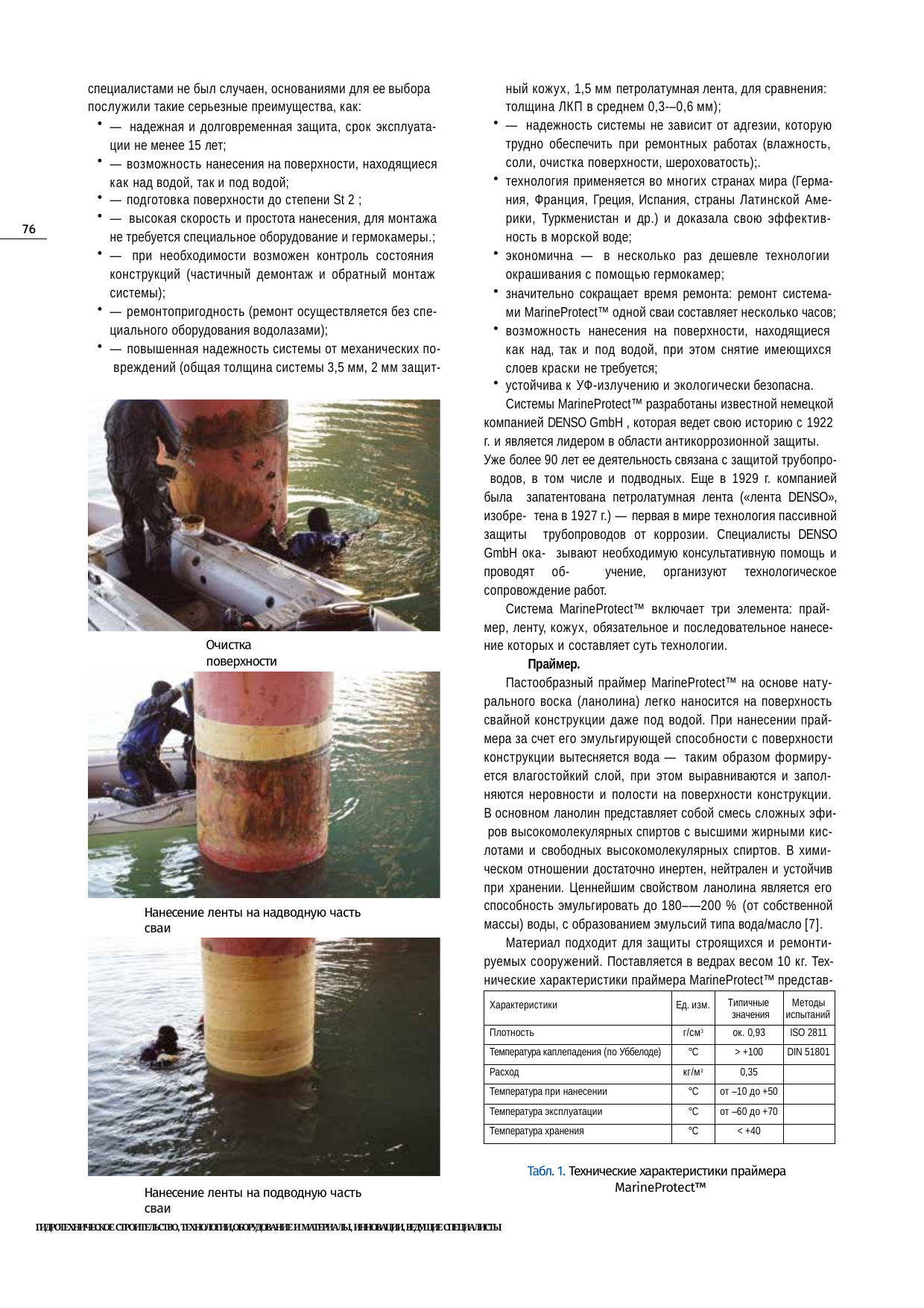

специалистами не был случаен, основаниями для ее выбора  послужили такие серьезные преимущества, как:
— надежная и долговременная защита, срок эксплуата-  ции не менее 15 лет;
— возможность нанесения на поверхности, находящиеся  как над водой, так и под водой;
— подготовка поверхности до степени St 2 ;
— высокая скорость и простота нанесения, для монтажа  не требуется специальное оборудование и гермокамеры.;
— при необходимости возможен контроль состояния  конструкций (частичный демонтаж и обратный монтаж  системы);
— ремонтопригодность (ремонт осуществляется без спе-  циального оборудования водолазами);
— повышенная надежность системы от механических по-  вреждений (общая толщина системы 3,5 мм, 2 мм защит-
ный кожух, 1,5 мм петролатумная лента, для сравнения:  толщина ЛКП в среднем 0,3-–0,6 мм);
— надежность системы не зависит от адгезии, которую  трудно обеспечить при ремонтных работах (влажность,  соли, очистка поверхности, шероховатость);.
технология применяется во многих странах мира (Герма-  ния, Франция, Греция, Испания, страны Латинской Аме-  рики, Туркменистан и др.) и доказала свою эффектив-  ность в морской воде;
экономична — в несколько раз дешевле технологии  окрашивания с помощью гермокамер;
значительно сокращает время ремонта: ремонт система-  ми MarineProtect™ одной сваи составляет несколько часов;
возможность нанесения на поверхности, находящиеся  как над, так и под водой, при этом снятие имеющихся  слоев краски не требуется;
устойчива к УФ-излучению и экологически безопасна.
Системы MarineProtect™ разработаны известной немецкой  компанией DENSO GmbH , которая ведет свою историю с 1922  г. и является лидером в области антикоррозионной защиты.
Уже более 90 лет ее деятельность связана с защитой трубопро-  водов, в том числе и подводных. Еще в 1929 г. компанией была  запатентована петролатумная лента («лента DENSO», изобре-  тена в 1927 г.) — первая в мире технология пассивной защиты  трубопроводов от коррозии. Специалисты DENSO GmbH ока-  зывают необходимую консультативную помощь и проводят об-  учение, организуют технологическое сопровождение работ.
Система MarineProtect™ включает три элемента: прай-  мер, ленту, кожух, обязательное и последовательное нанесе-  ние которых и составляет суть технологии.
Праймер.
Пастообразный праймер MarineProtect™ на основе нату-  рального воска (ланолина) легко наносится на поверхность  свайной конструкции даже под водой. При нанесении прай-  мера за счет его эмульгирующей способности с поверхности  конструкции вытесняется вода — таким образом формиру-  ется влагостойкий слой, при этом выравниваются и запол-  няются неровности и полости на поверхности конструкции.  В основном ланолин представляет собой смесь сложных эфи-  ров высокомолекулярных спиртов с высшими жирными кис-  лотами и свободных высокомолекулярных спиртов. В хими-  ческом отношении достаточно инертен, нейтрален и устойчив  при хранении. Ценнейшим свойством ланолина является его  способность эмульгировать до 180–—200 % (от собственной  массы) воды, с образованием эмульсий типа вода/масло [7].
Материал подходит для защиты строящихся и ремонти-  руемых сооружений. Поставляется в ведрах весом 10 кг. Тех-  нические характеристики праймера MarineProtect™ представ-
76

Очистка поверхности

Нанесение ленты на надводную часть сваи

| Характеристики | Ед. изм. | Типичные значения | Методы испытаний |
| --- | --- | --- | --- |
| Плотность | г/см3 | ок. 0,93 | ISO 2811 |
| Температура каплепадения (по Уббелоде) | °С | > +100 | DIN 51801 |
| Расход | кг/м2 | 0,35 |  |
| Температура при нанесении | °С | от –10 до +50 |  |
| Температура эксплуатации | °С | от –60 до +70 |  |
| Температура хранения | °С | < +40 |  |
Табл. 1. Технические характеристики праймера  MarineProtect™
Нанесение ленты на подводную часть сваи
ГИДРОТЕХНИЧЕСКОЕ СТРОИТЕЛЬСТВО, ТЕХНОЛОГИИ, ОБОРУДОВАНИЕ И МАТЕРИАЛЫ, ИННОВАЦИИ, ВЕДУЩИЕ СПЕЦИАЛИСТЫ